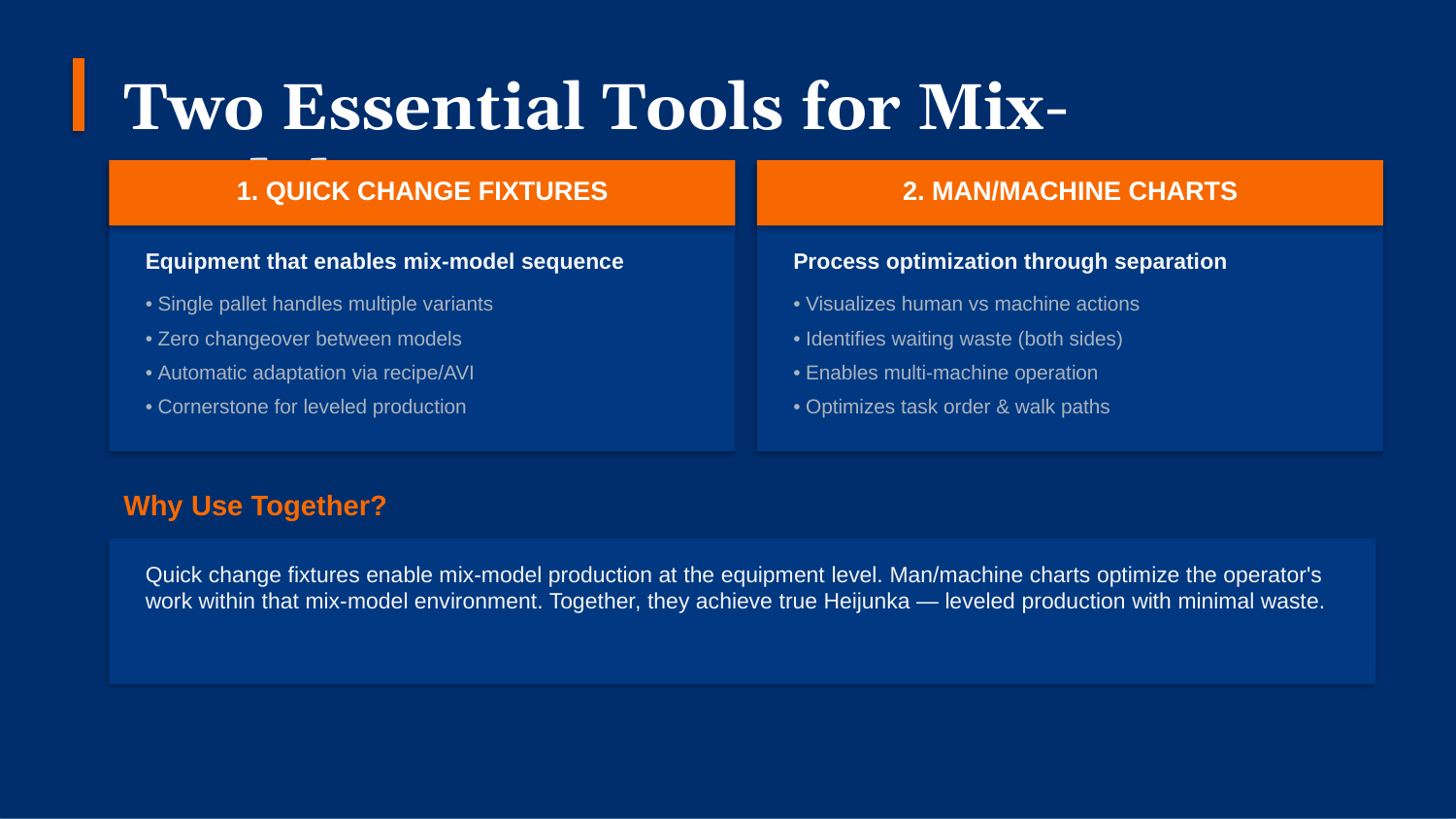

Two Essential Tools for Mix-Model

1. QUICK CHANGE FIXTURES
2. MAN/MACHINE CHARTS
Equipment that enables mix-model sequence
Process optimization through separation
• Single pallet handles multiple variants
• Zero changeover between models
• Automatic adaptation via recipe/AVI
• Cornerstone for leveled production
• Visualizes human vs machine actions
• Identifies waiting waste (both sides)
• Enables multi-machine operation
• Optimizes task order & walk paths
Why Use Together?

Quick change fixtures enable mix-model production at the equipment level. Man/machine charts optimize the operator's work within that mix-model environment. Together, they achieve true Heijunka — leveled production with minimal waste.